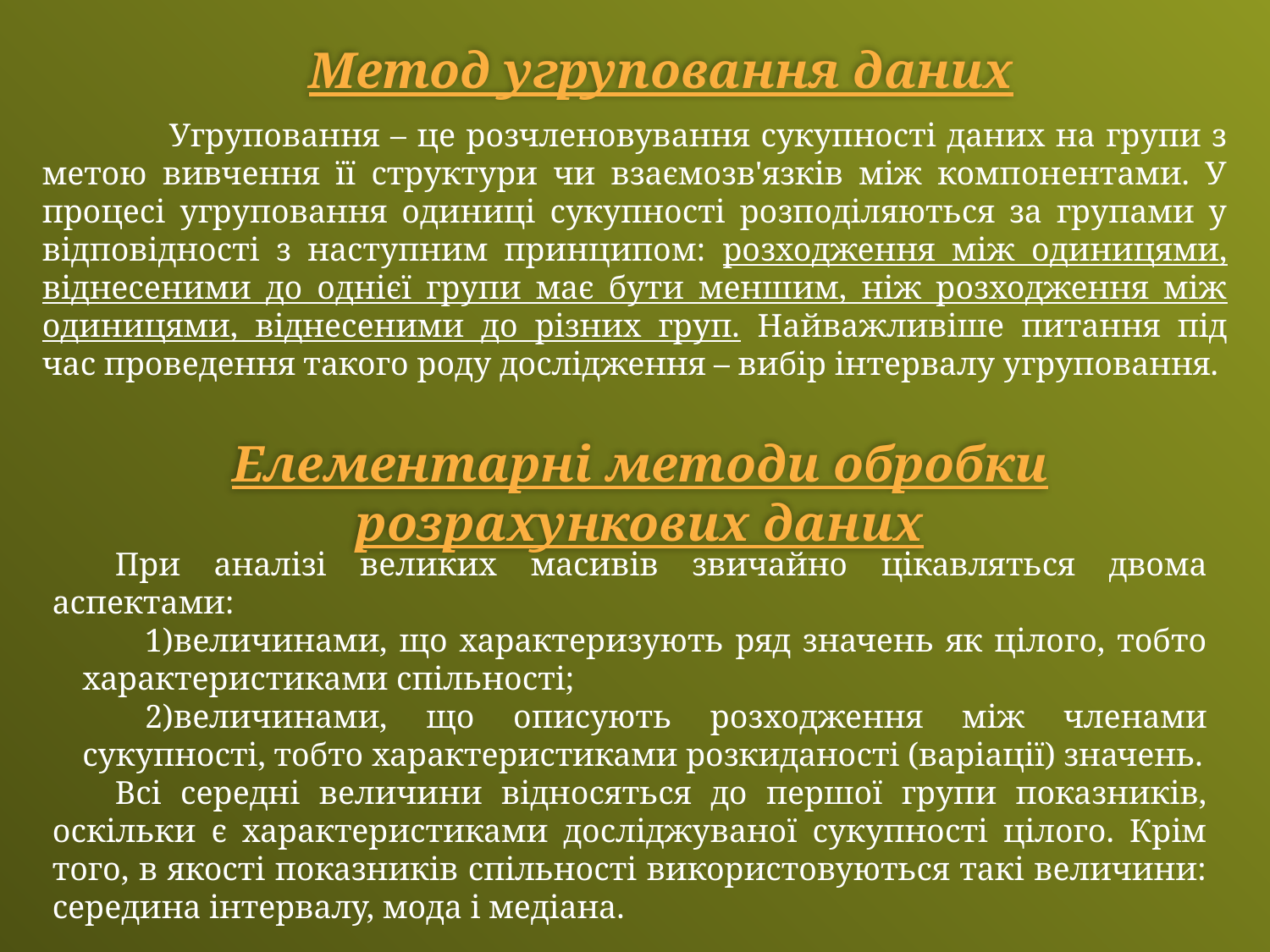

Метод угруповання даних
	Угруповання – це розчленовування сукупності даних на групи з метою вивчення її структури чи взаємозв'язків між компонентами. У процесі угруповання одиниці сукупності розподіляються за групами у відповідності з наступним принципом: розходження між одиницями, віднесеними до однієї групи має бути меншим, ніж розходження між одиницями, віднесеними до різних груп. Найважливіше питання під час проведення такого роду дослідження – вибір інтервалу угруповання.
Елементарні методи обробки розрахункових даних
При аналізі великих масивів звичайно цікавляться двома аспектами:
величинами, що характеризують ряд значень як цілого, тобто характеристиками спільності;
величинами, що описують розходження між членами сукупності, тобто характеристиками розкиданості (варіації) значень.
Всі середні величини відносяться до першої групи показників, оскільки є характеристиками досліджуваної сукупності цілого. Крім того, в якості показників спільності використовуються такі величини: середина інтервалу, мода і медіана.